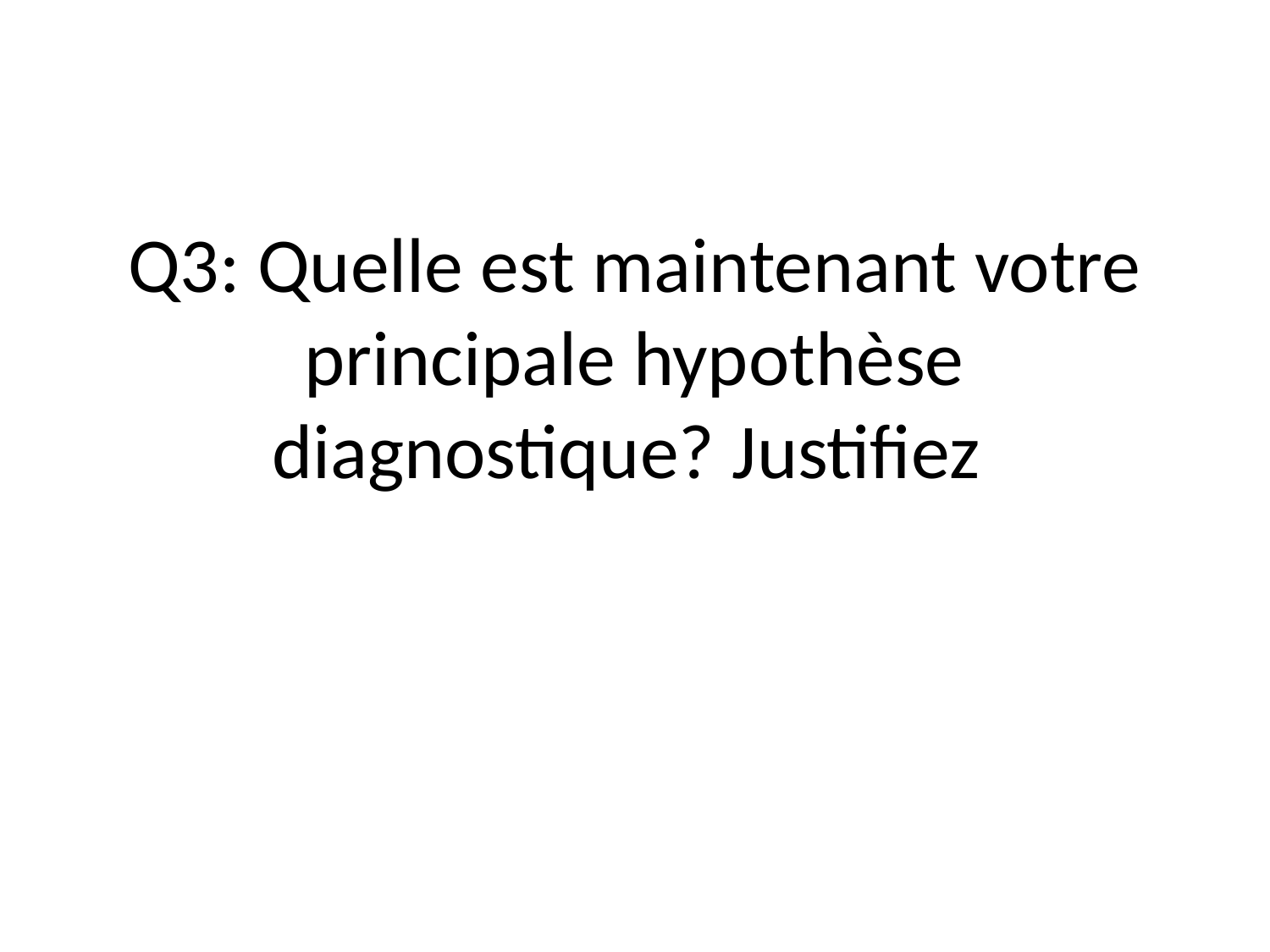

# Q3: Quelle est maintenant votre principale hypothèse diagnostique? Justifiez